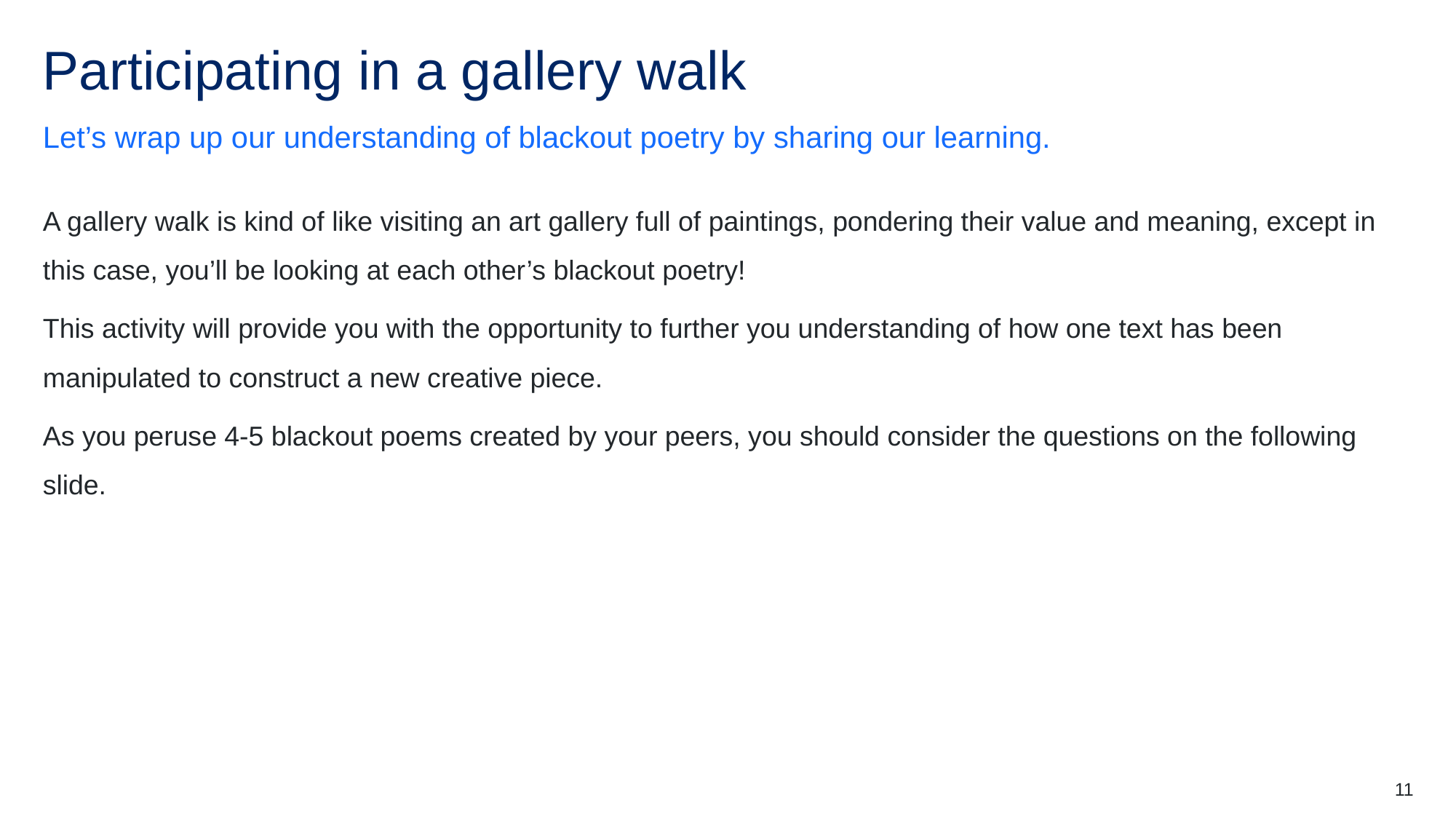

# Participating in a gallery walk
Let’s wrap up our understanding of blackout poetry by sharing our learning.
A gallery walk is kind of like visiting an art gallery full of paintings, pondering their value and meaning, except in this case, you’ll be looking at each other’s blackout poetry!
This activity will provide you with the opportunity to further you understanding of how one text has been manipulated to construct a new creative piece.
As you peruse 4-5 blackout poems created by your peers, you should consider the questions on the following slide.
11